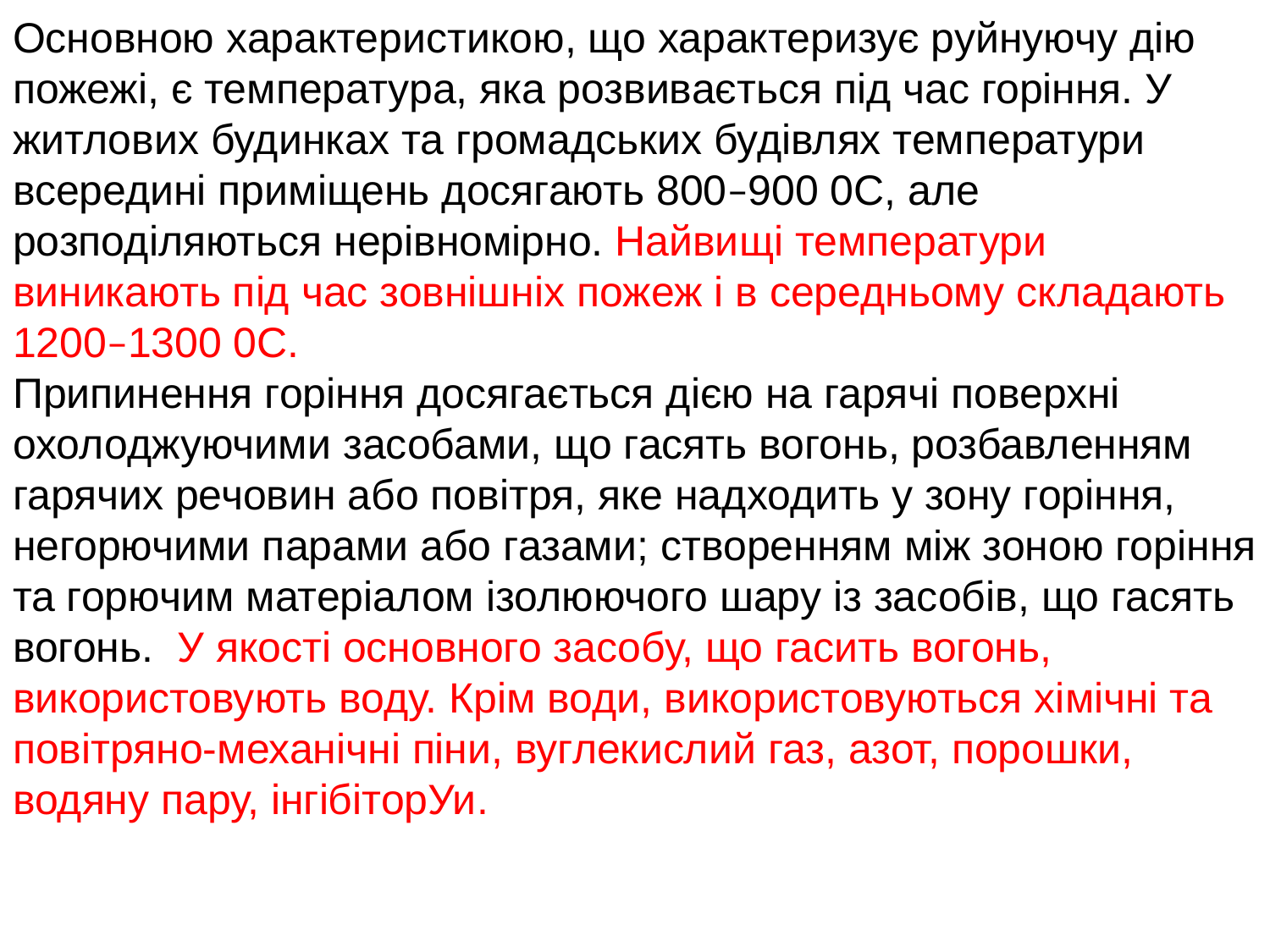

Основною характеристикою, що характеризує руйнуючу дію пожежі, є температура, яка розвивається під час горіння. У житлових будинках та громадських будівлях температури всередині приміщень досягають 800–900 0С, але розподіляються нерівномірно. Найвищі температури виникають під час зовнішніх пожеж і в середньому складають 1200–1300 0С.
Припинення горіння досягається дією на гарячі поверхні охолоджуючими засобами, що гасять вогонь, розбавленням гарячих речовин або повітря, яке надходить у зону горіння, негорючими парами або газами; створенням між зоною горіння та горючим матеріалом ізолюючого шару із засобів, що гасять вогонь.  У якості основного засобу, що гасить вогонь, використовують воду. Крім води, використовуються хімічні та повітряно-механічні піни, вуглекислий газ, азот, порошки, водяну пару, інгібіторУи.